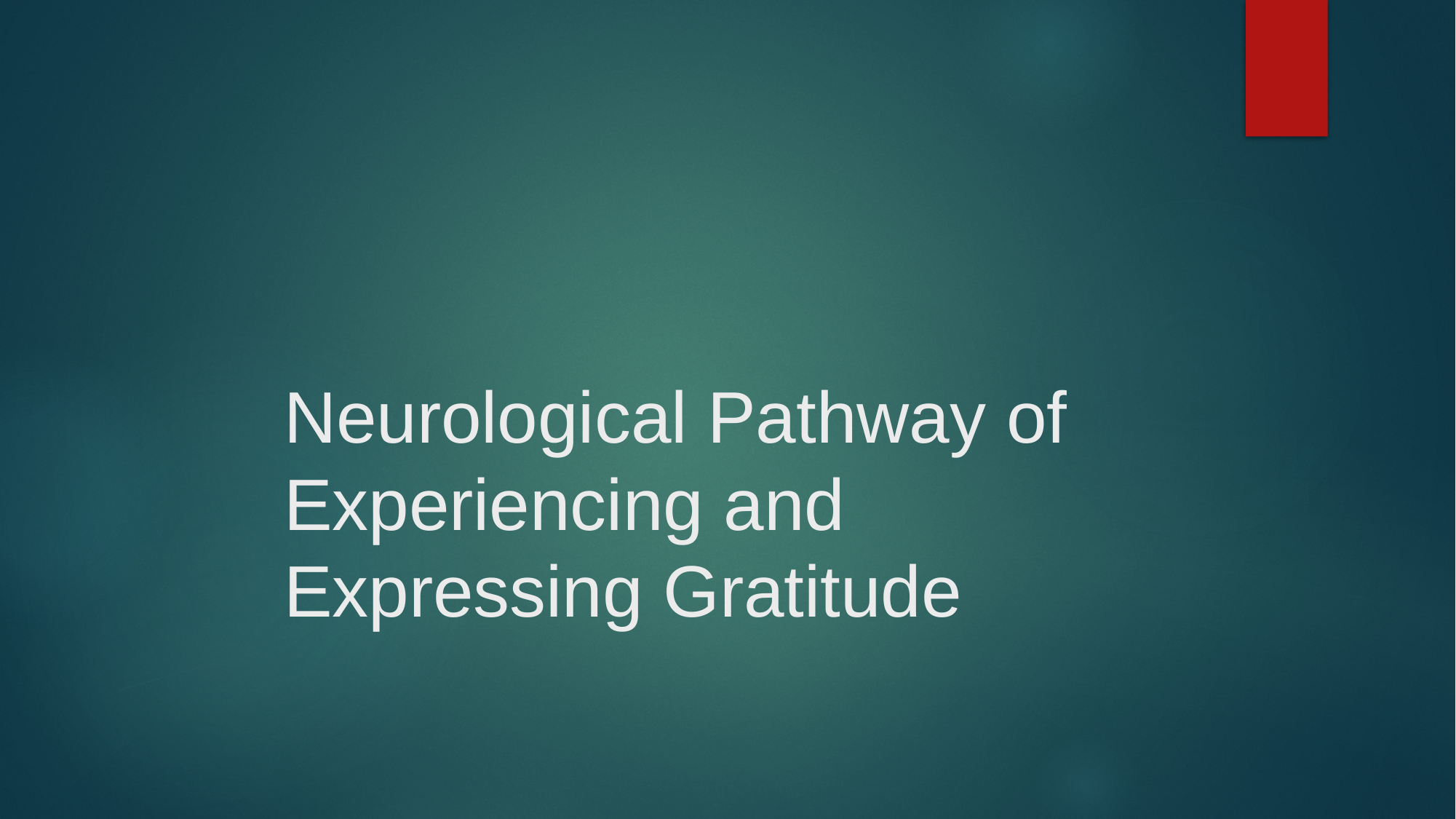

# Neurological Pathway of Experiencing and Expressing Gratitude